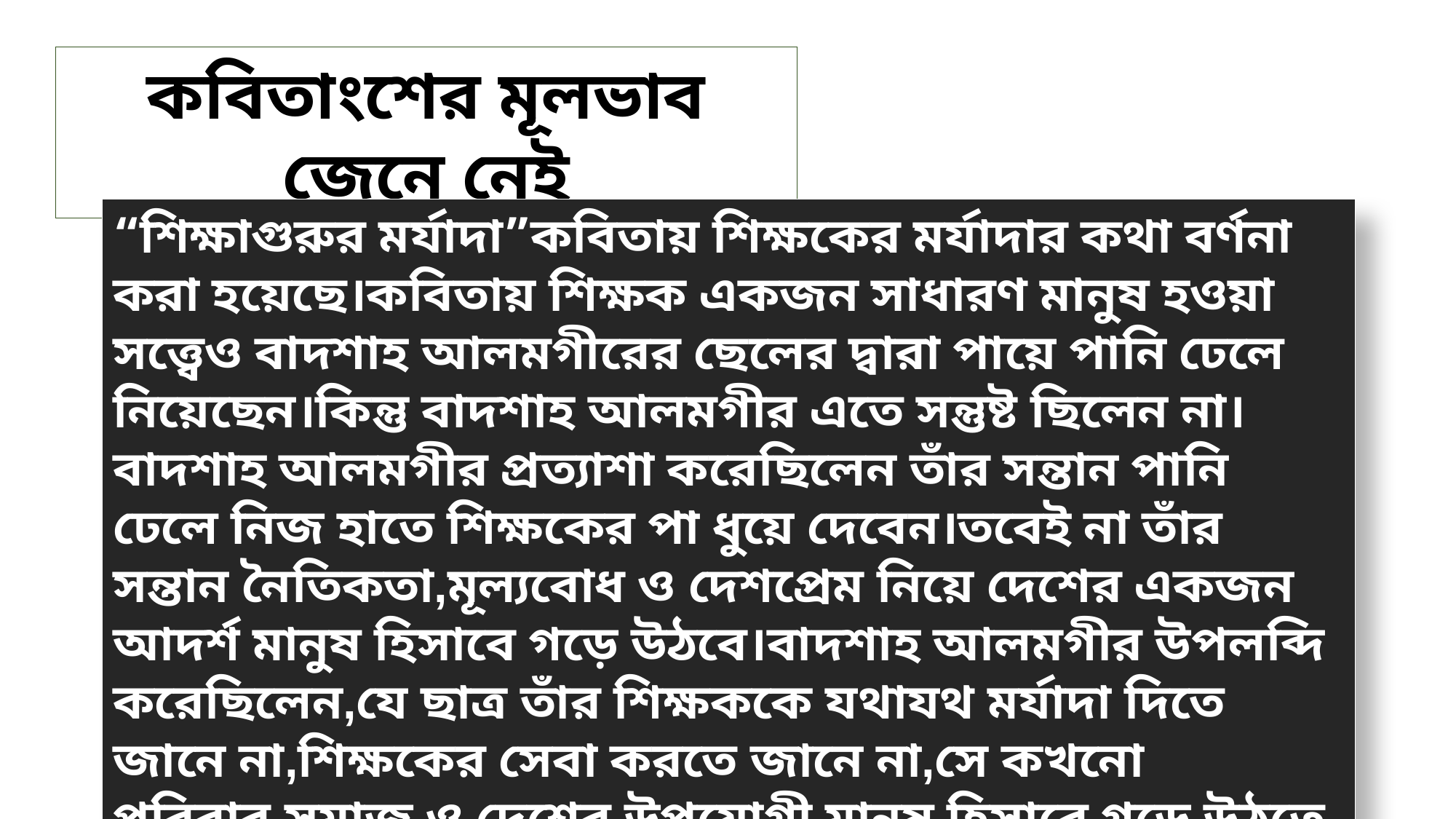

কবিতাংশের মূলভাব জেনে নেই
“শিক্ষাগুরুর মর্যাদা”কবিতায় শিক্ষকের মর্যাদার কথা বর্ণনা করা হয়েছে।কবিতায় শিক্ষক একজন সাধারণ মানুষ হওয়া সত্ত্বেও বাদশাহ আলমগীরের ছেলের দ্বারা পায়ে পানি ঢেলে নিয়েছেন।কিন্তু বাদশাহ আলমগীর এতে সন্তুষ্ট ছিলেন না।বাদশাহ আলমগীর প্রত্যাশা করেছিলেন তাঁর সন্তান পানি ঢেলে নিজ হাতে শিক্ষকের পা ধুয়ে দেবেন।তবেই না তাঁর সন্তান নৈতিকতা,মূল্যবোধ ও দেশপ্রেম নিয়ে দেশের একজন আদর্শ মানুষ হিসাবে গড়ে উঠবে।বাদশাহ আলমগীর উপলব্দি করেছিলেন,যে ছাত্র তাঁর শিক্ষককে যথাযথ মর্যাদা দিতে জানে না,শিক্ষকের সেবা করতে জানে না,সে কখনো পরিবার,সমাজ ও দেশের উপযোগী মানুষ হিসাবে গড়ে উঠতে পারে না।